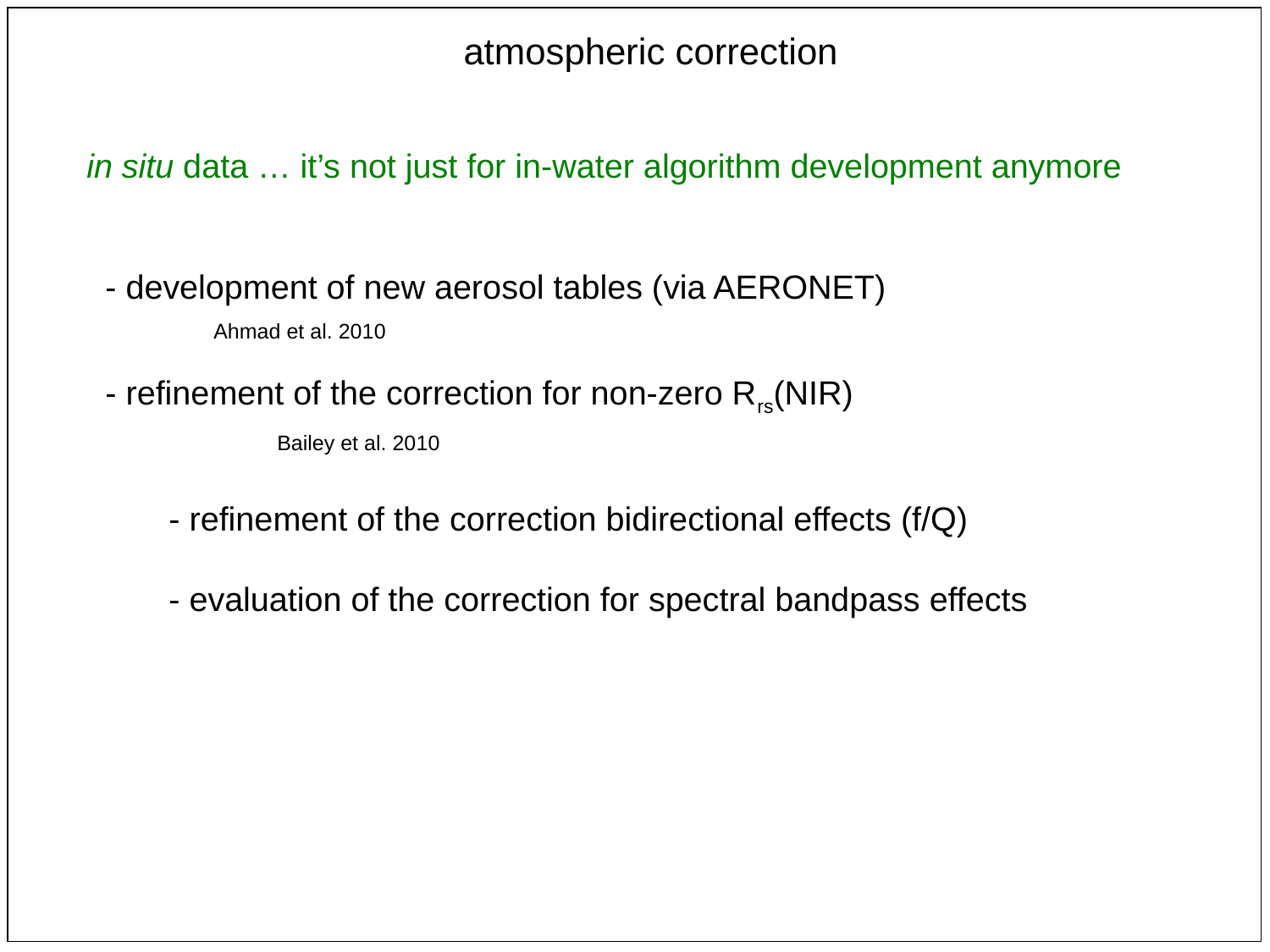

atmospheric correction
in situ data … it’s not just for in-water algorithm development anymore

  - development of new aerosol tables (via AERONET)
	Ahmad et al. 2010

  - refinement of the correction for non-zero Rrs(NIR)
	Bailey et al. 2010

  - refinement of the correction bidirectional effects (f/Q)

  - evaluation of the correction for spectral bandpass effects